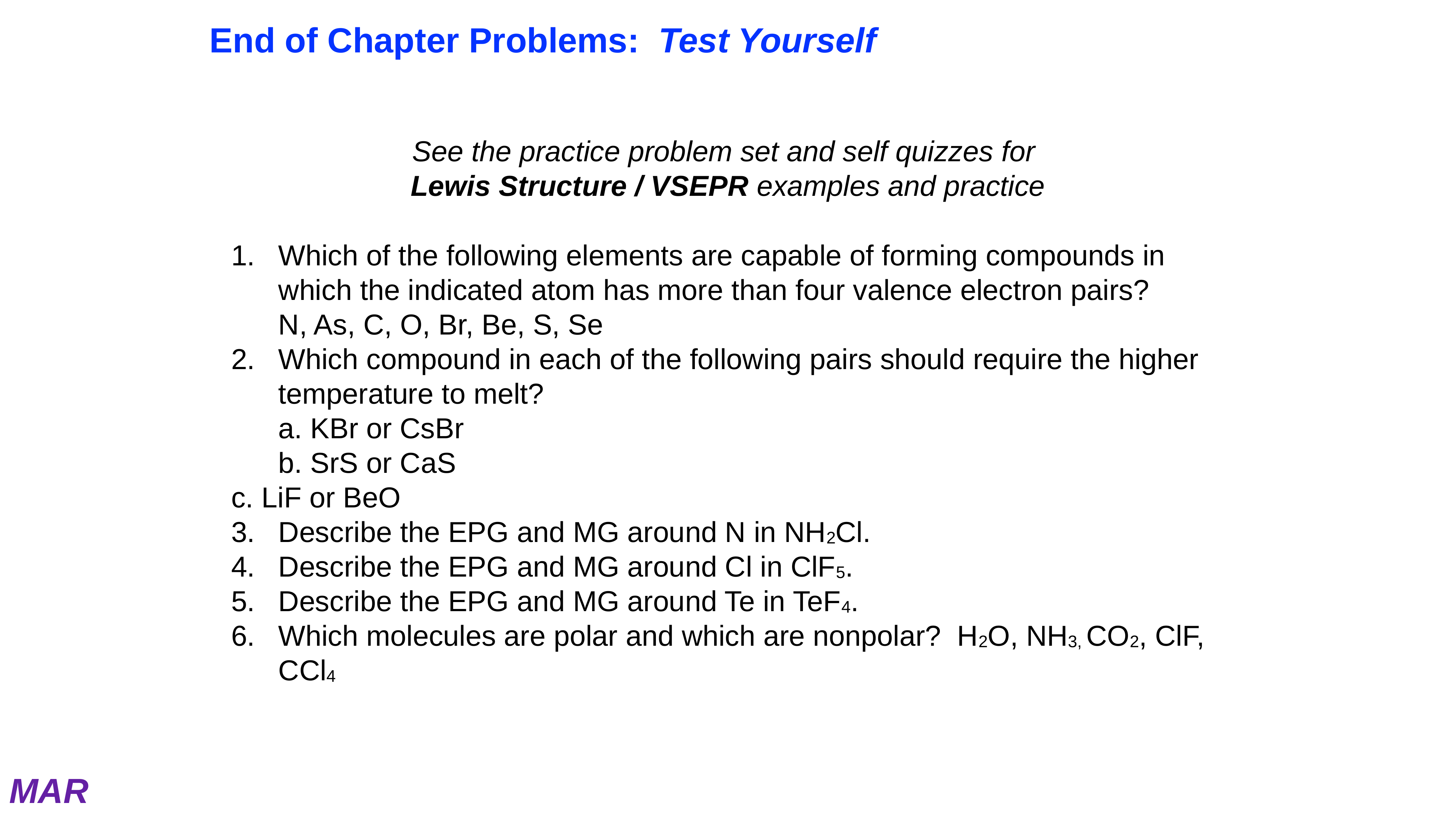

End of Chapter Problems:  Test Yourself
See the practice problem set and self quizzes for
Lewis Structure / VSEPR examples and practice

Which of the following elements are capable of forming compounds in which the indicated atom has more than four valence electron pairs?
N, As, C, O, Br, Be, S, Se
Which compound in each of the following pairs should require the higher temperature to melt?
a. KBr or CsBr
b. SrS or CaS
c. LiF or BeO
Describe the EPG and MG around N in NH2Cl.
Describe the EPG and MG around Cl in ClF5.
Describe the EPG and MG around Te in TeF4.
Which molecules are polar and which are nonpolar?  H2O, NH3, CO2, ClF, CCl4